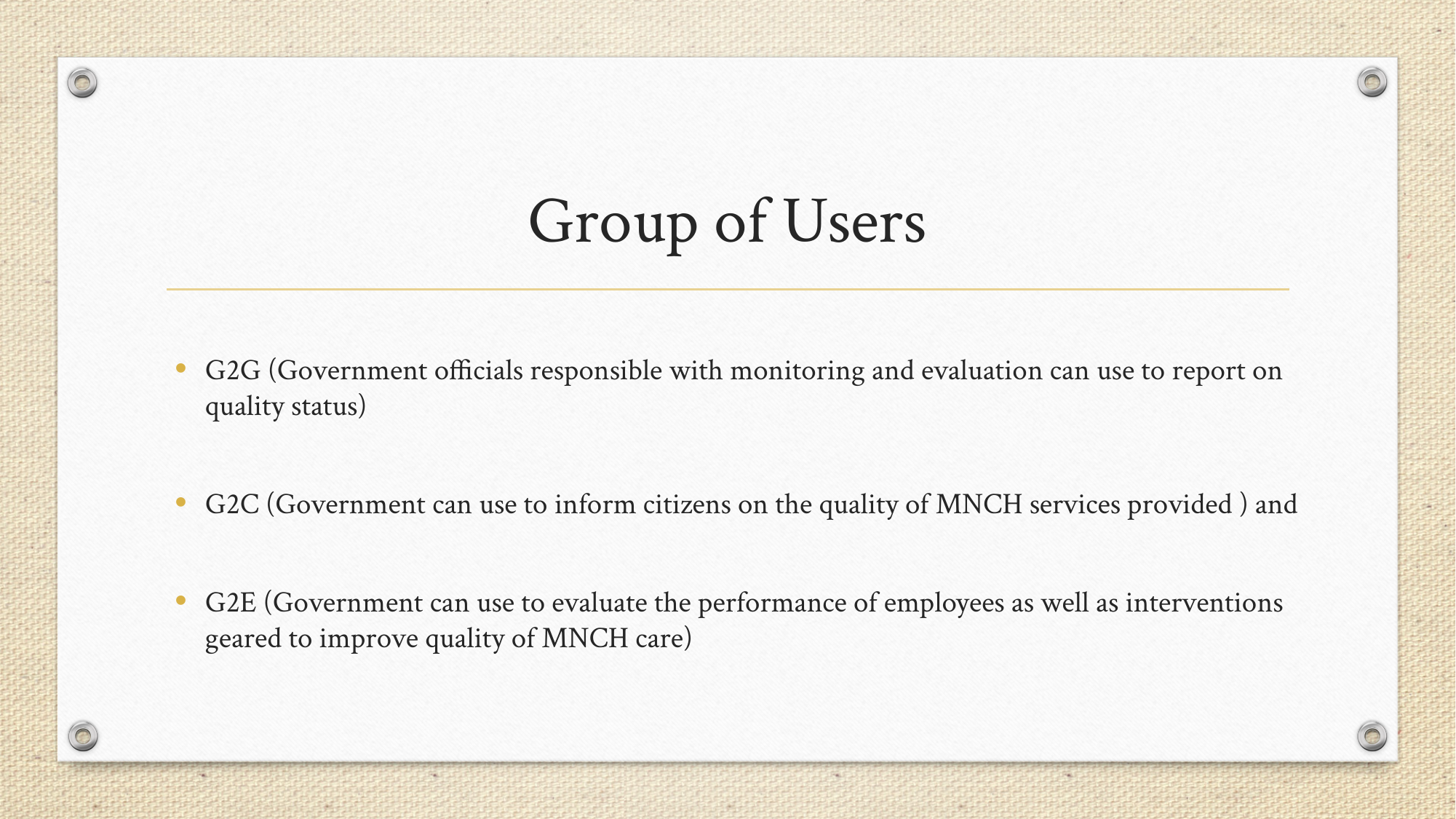

# Group of Users

G2G (Government officials responsible with monitoring and evaluation can use to report on quality status)

G2C (Government can use to inform citizens on the quality of MNCH services provided ) and

G2E (Government can use to evaluate the performance of employees as well as interventions geared to improve quality of MNCH care)